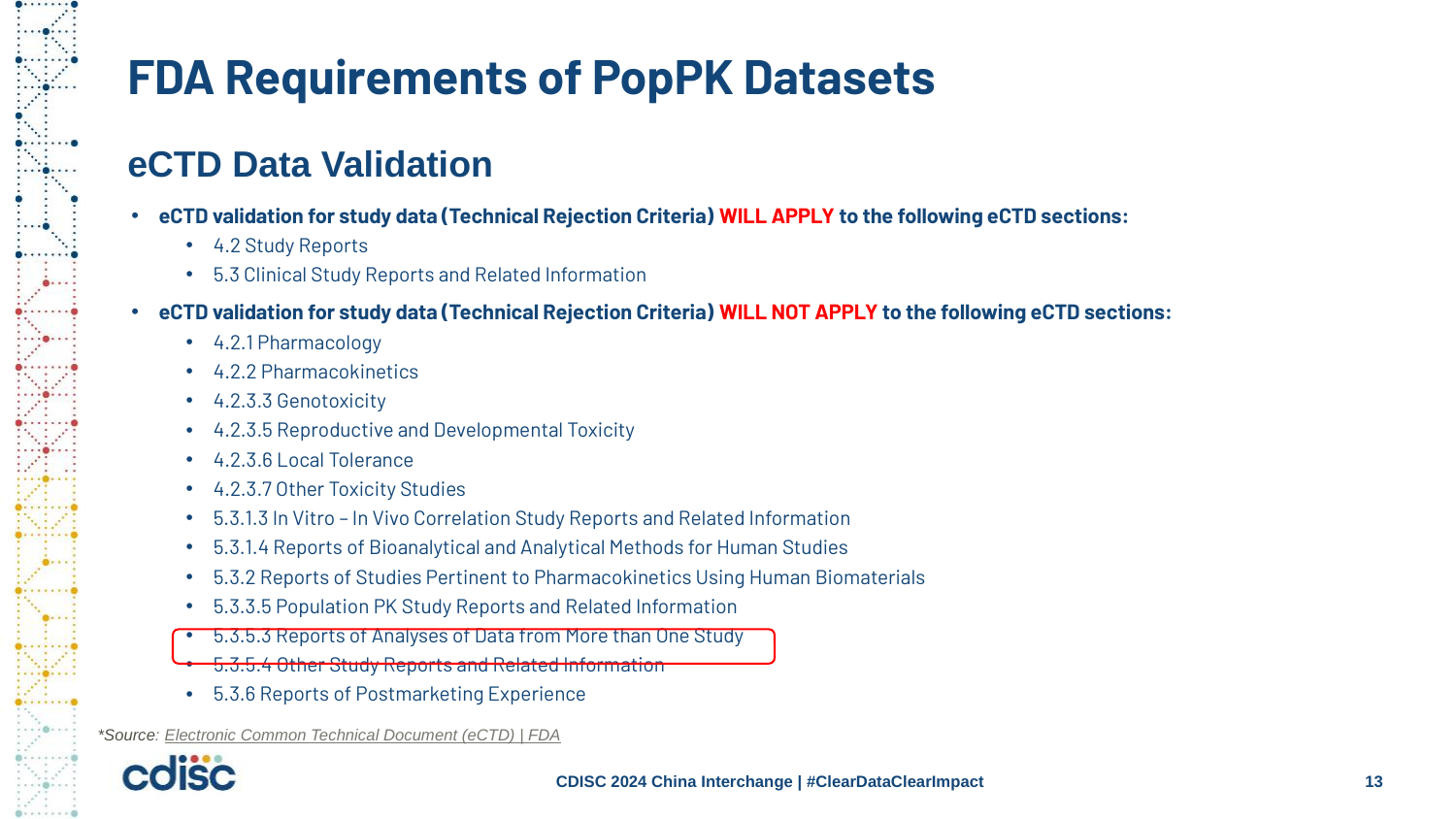

# FDA Requirements of PopPK Datasets
eCTD Data Validation
eCTD validation for study data (Technical Rejection Criteria) WILL APPLY to the following eCTD sections:
4.2 Study Reports
5.3 Clinical Study Reports and Related Information
eCTD validation for study data (Technical Rejection Criteria) WILL NOT APPLY to the following eCTD sections:
4.2.1 Pharmacology
4.2.2 Pharmacokinetics
4.2.3.3 Genotoxicity
4.2.3.5 Reproductive and Developmental Toxicity
4.2.3.6 Local Tolerance
4.2.3.7 Other Toxicity Studies
5.3.1.3 In Vitro – In Vivo Correlation Study Reports and Related Information
5.3.1.4 Reports of Bioanalytical and Analytical Methods for Human Studies
5.3.2 Reports of Studies Pertinent to Pharmacokinetics Using Human Biomaterials
5.3.3.5 Population PK Study Reports and Related Information
5.3.5.3 Reports of Analyses of Data from More than One Study
5.3.5.4 Other Study Reports and Related Information
5.3.6 Reports of Postmarketing Experience

*Source: Electronic Common Technical Document (eCTD) | FDA
CDISC 2024 China Interchange | #ClearDataClearImpact
13